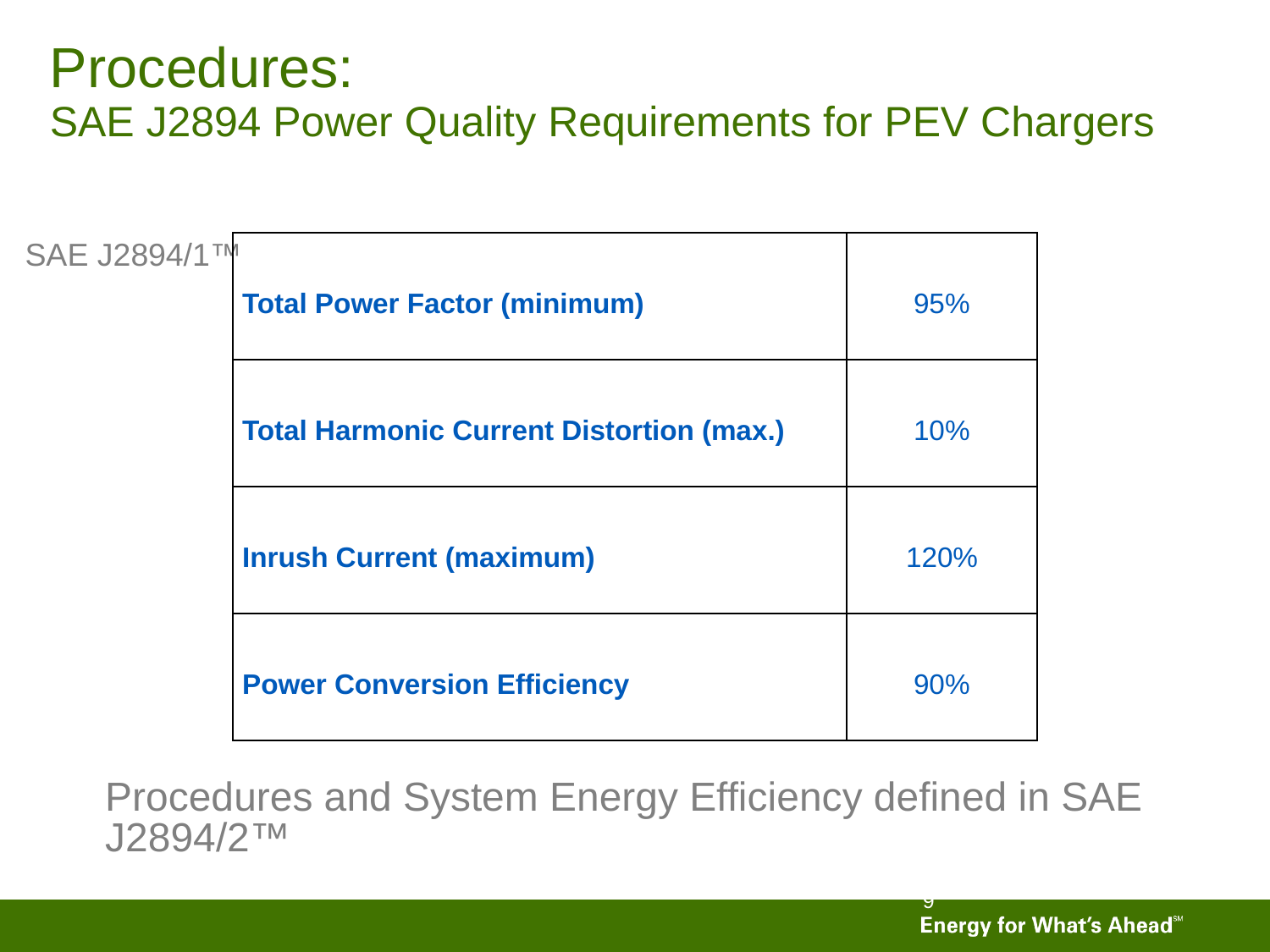

# Procedures: SAE J2894 Power Quality Requirements for PEV Chargers
SAE J2894/1™

| Total Power Factor (minimum) | 95% |
| --- | --- |
| Total Harmonic Current Distortion (max.) | 10% |
| Inrush Current (maximum) | 120% |
| Power Conversion Efficiency | 90% |
Procedures and System Energy Efficiency defined in SAE J2894/2™

9